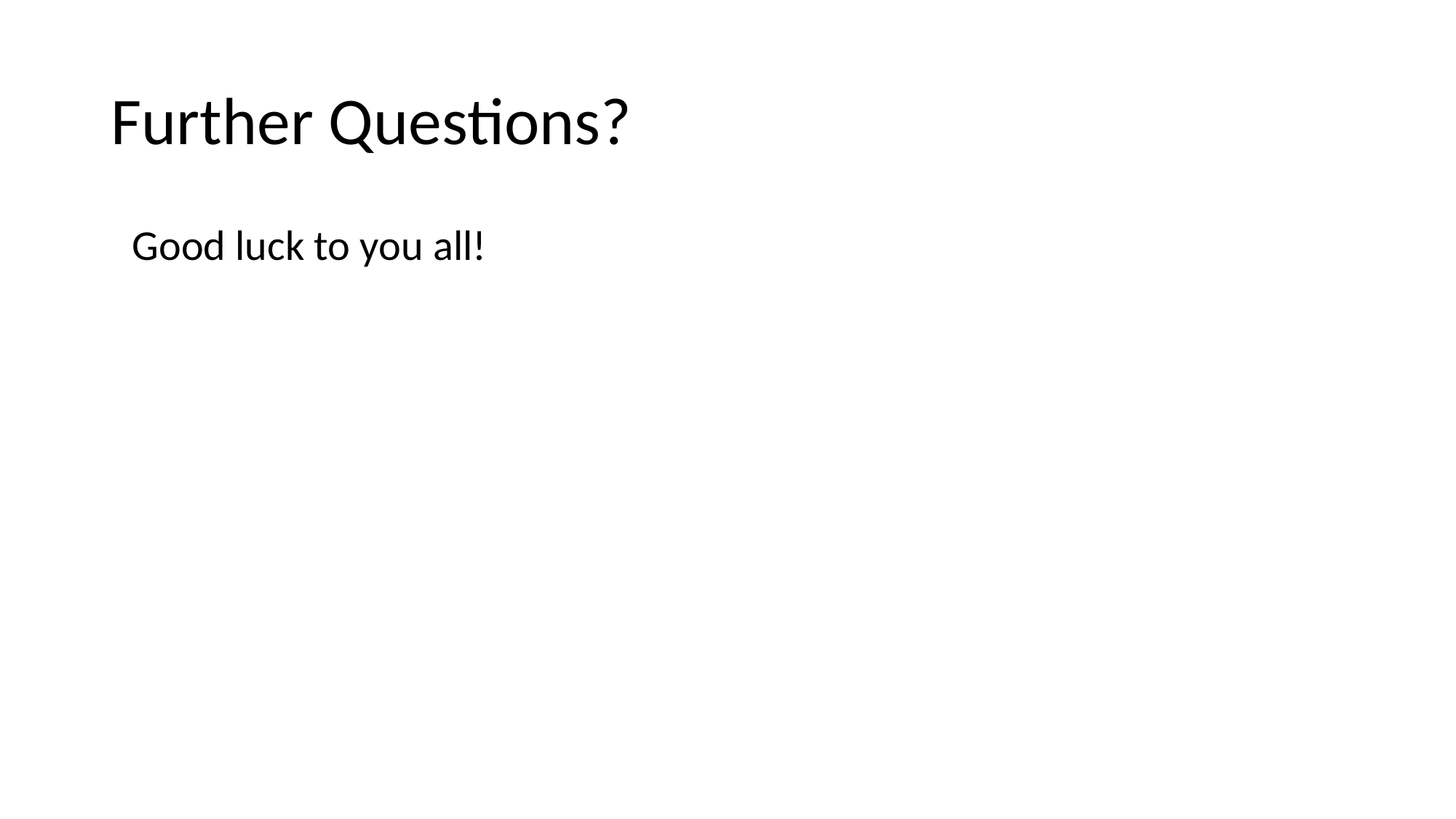

# Further Questions?
Good luck to you all!